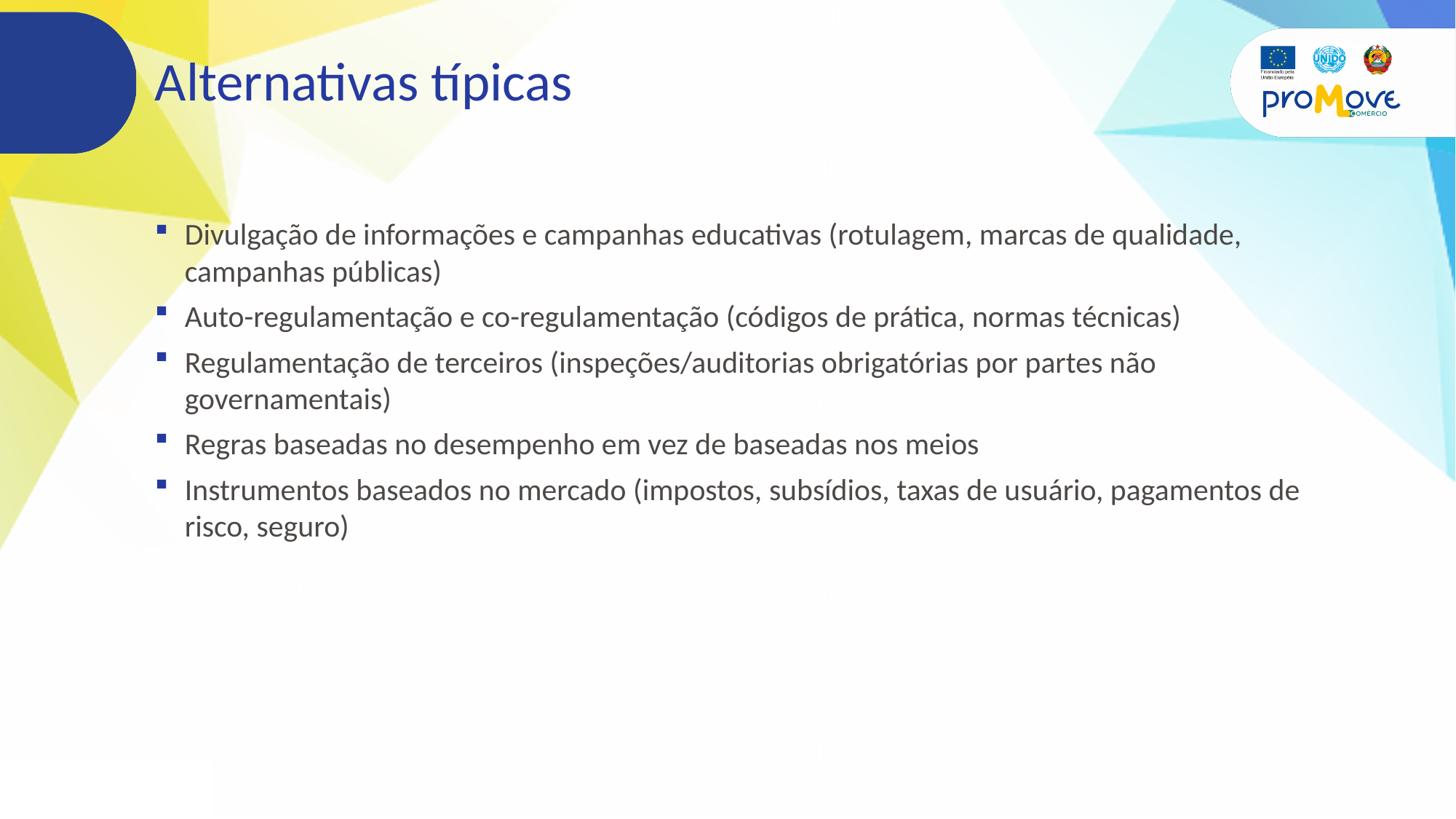

# Alternativas típicas
Divulgação de informações e campanhas educativas (rotulagem, marcas de qualidade, campanhas públicas)
Auto-regulamentação e co-regulamentação (códigos de prática, normas técnicas)
Regulamentação de terceiros (inspeções/auditorias obrigatórias por partes não governamentais)
Regras baseadas no desempenho em vez de baseadas nos meios
Instrumentos baseados no mercado (impostos, subsídios, taxas de usuário, pagamentos de risco, seguro)